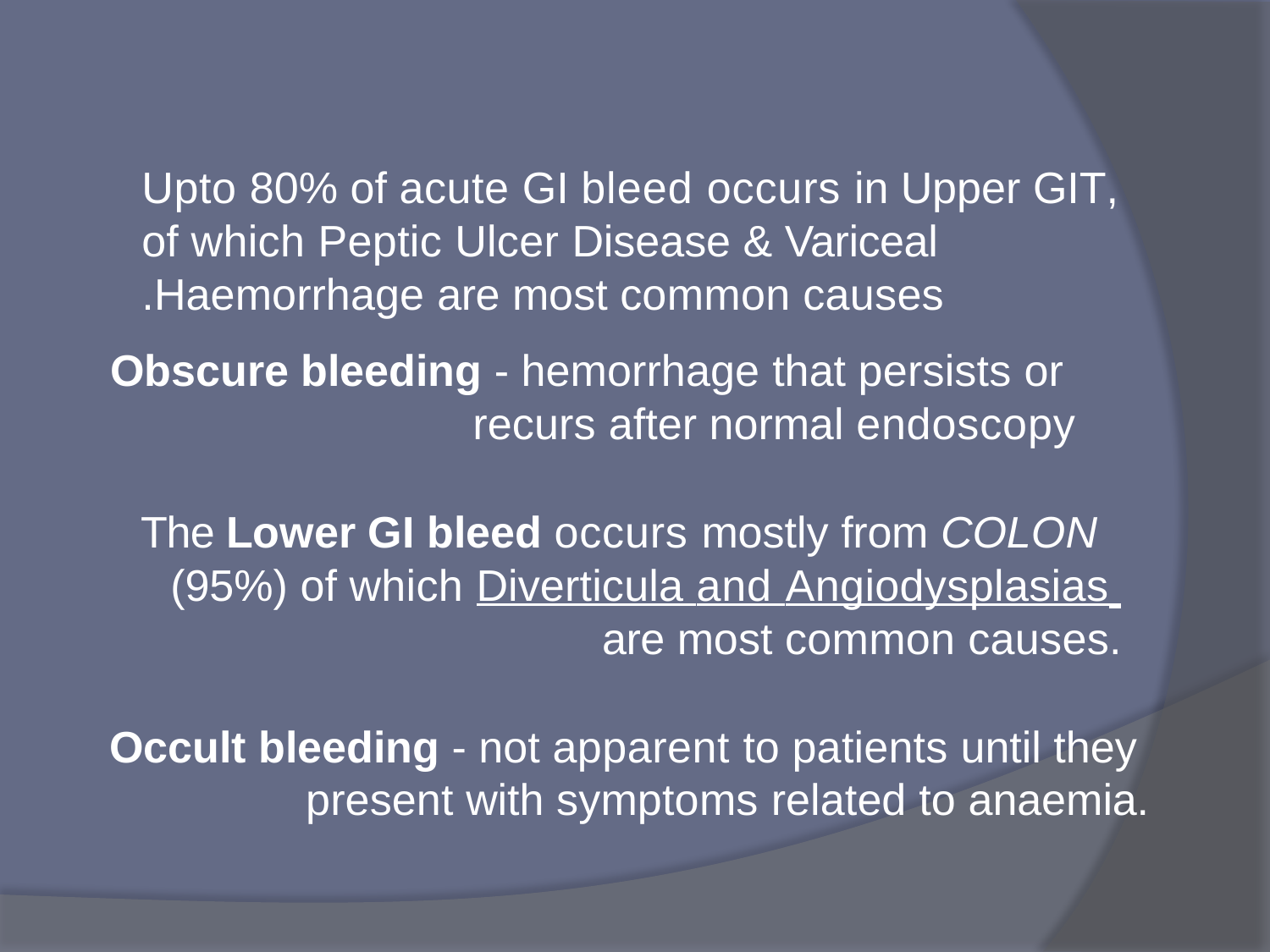

# Upto 80% of acute GI bleed occurs in Upper GIT,  of which Peptic Ulcer Disease & Variceal  Haemorrhage are most common causes.
Obscure bleeding - hemorrhage that persists or  recurs after normal endoscopy

The Lower GI bleed occurs mostly from COLON   (95%) of which Diverticula and Angiodysplasias  are most common causes.

Occult bleeding - not apparent to patients until they  present with symptoms related to anaemia.